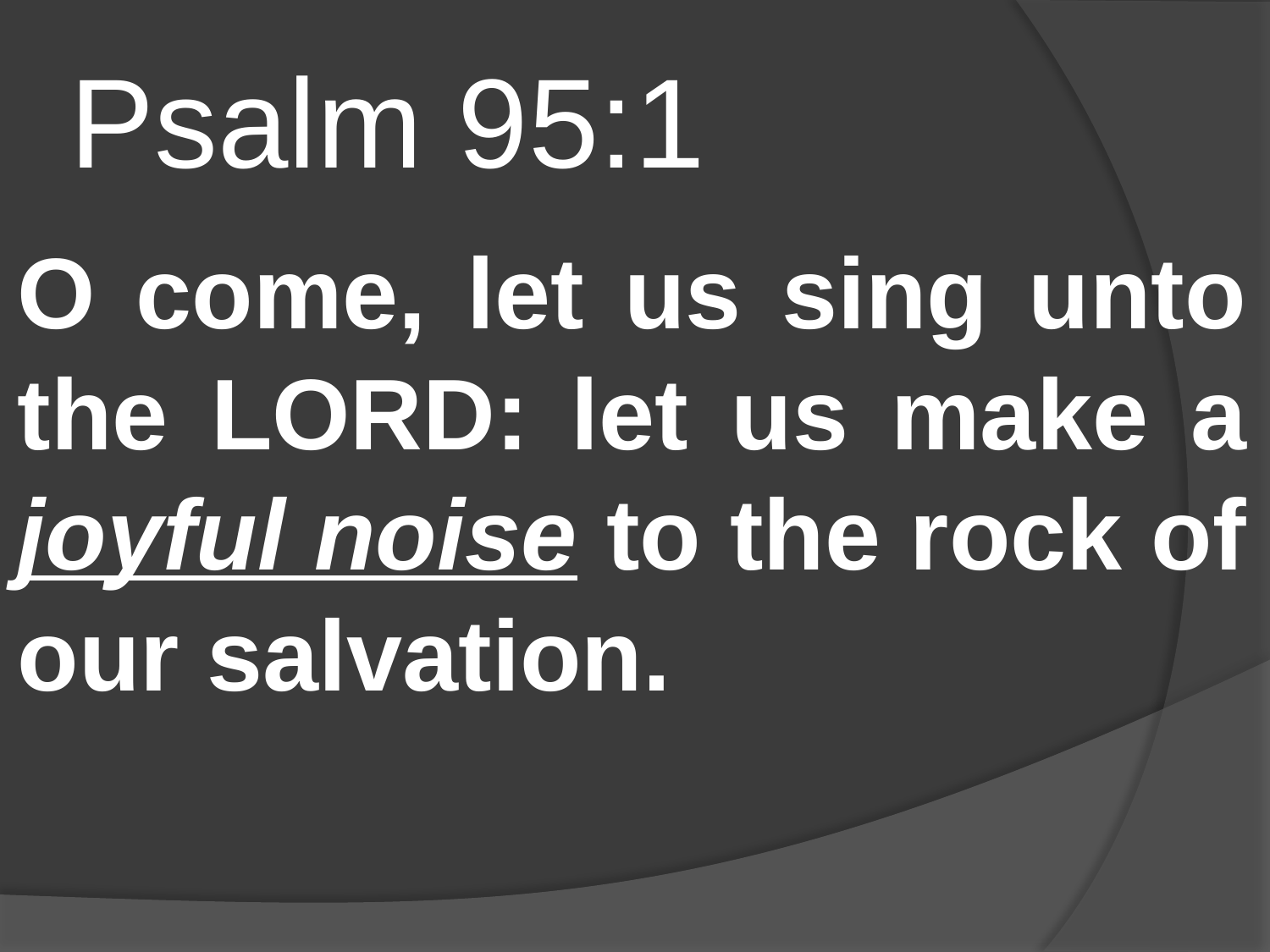

# Psalm 95:1
O come, let us sing unto the LORD: let us make a joyful noise to the rock of our salvation.